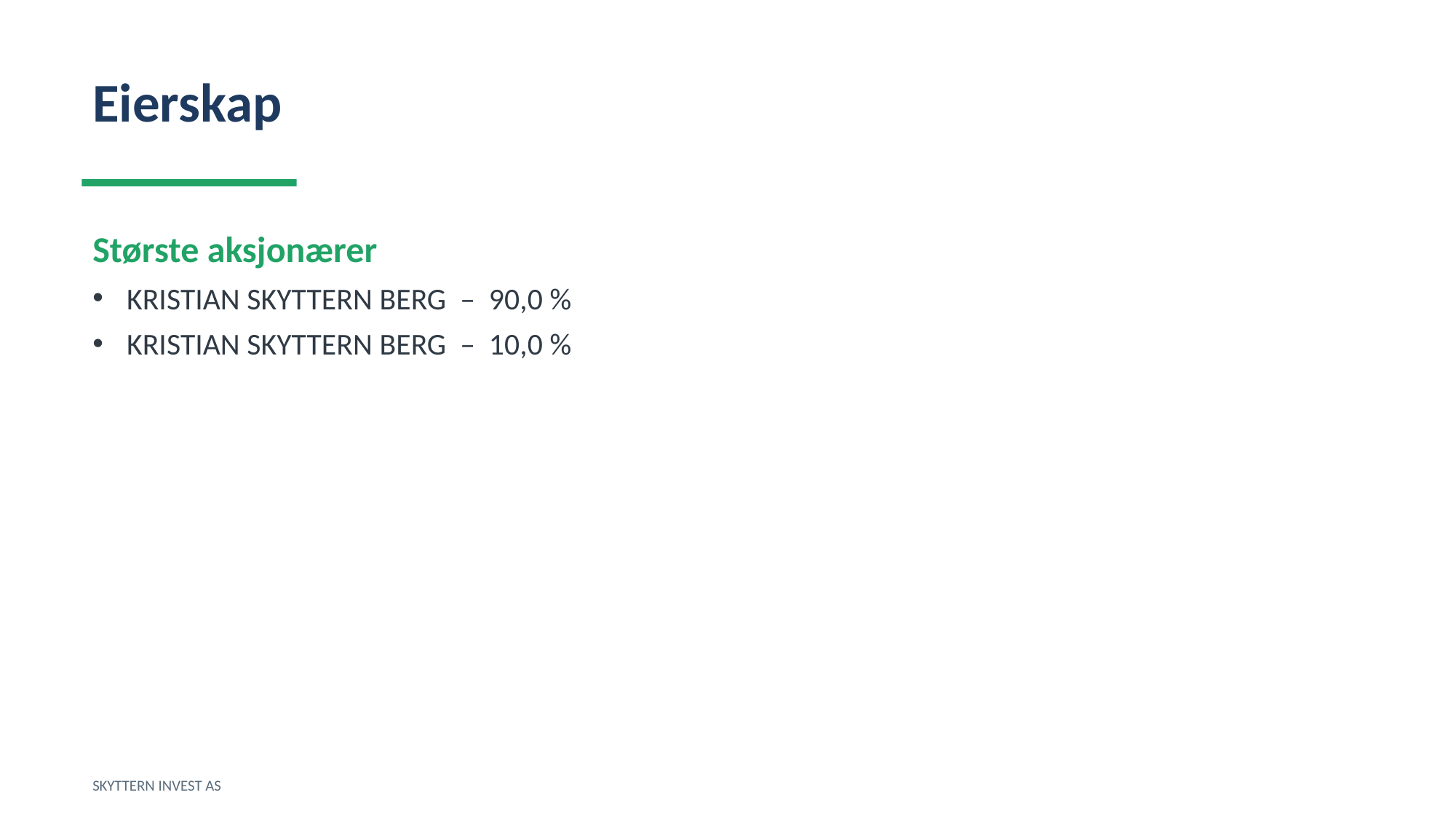

Eierskap

Største aksjonærer
KRISTIAN SKYTTERN BERG  –  90,0 %
KRISTIAN SKYTTERN BERG  –  10,0 %
SKYTTERN INVEST AS